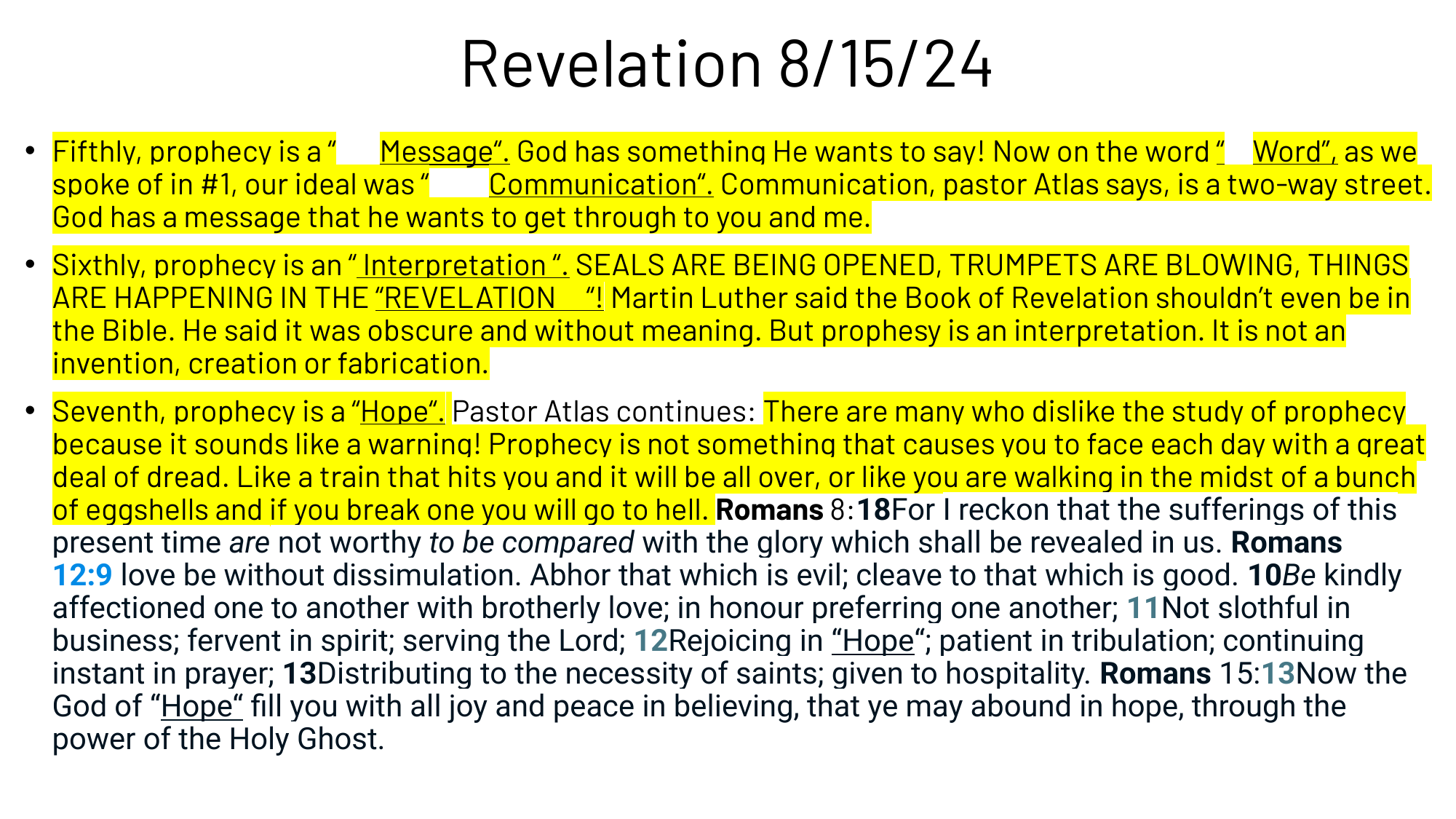

# Revelation 8/15/24
Fifthly, prophecy is a “	Message“. God has something He wants to say! Now on the word “	Word”, as we spoke of in #1, our ideal was “	Communication“. Communication, pastor Atlas says, is a two-way street. God has a message that he wants to get through to you and me.
Sixthly, prophecy is an “ Interpretation “. SEALS ARE BEING OPENED, TRUMPETS ARE BLOWING, THINGS ARE HAPPENING IN THE “REVELATION     “! Martin Luther said the Book of Revelation shouldn’t even be in the Bible. He said it was obscure and without meaning. But prophesy is an interpretation. It is not an invention, creation or fabrication.
Seventh, prophecy is a “Hope“. Pastor Atlas continues: There are many who dislike the study of prophecy because it sounds like a warning! Prophecy is not something that causes you to face each day with a great deal of dread. Like a train that hits you and it will be all over, or like you are walking in the midst of a bunch of eggshells and if you break one you will go to hell. Romans 8:18For I reckon that the sufferings of this present time are not worthy to be compared with the glory which shall be revealed in us. Romans 12:9 love be without dissimulation. Abhor that which is evil; cleave to that which is good. 10Be kindly affectioned one to another with brotherly love; in honour preferring one another; 11Not slothful in business; fervent in spirit; serving the Lord; 12Rejoicing in “Hope“; patient in tribulation; continuing instant in prayer; 13Distributing to the necessity of saints; given to hospitality. Romans 15:13Now the God of “Hope“ fill you with all joy and peace in believing, that ye may abound in hope, through the power of the Holy Ghost.